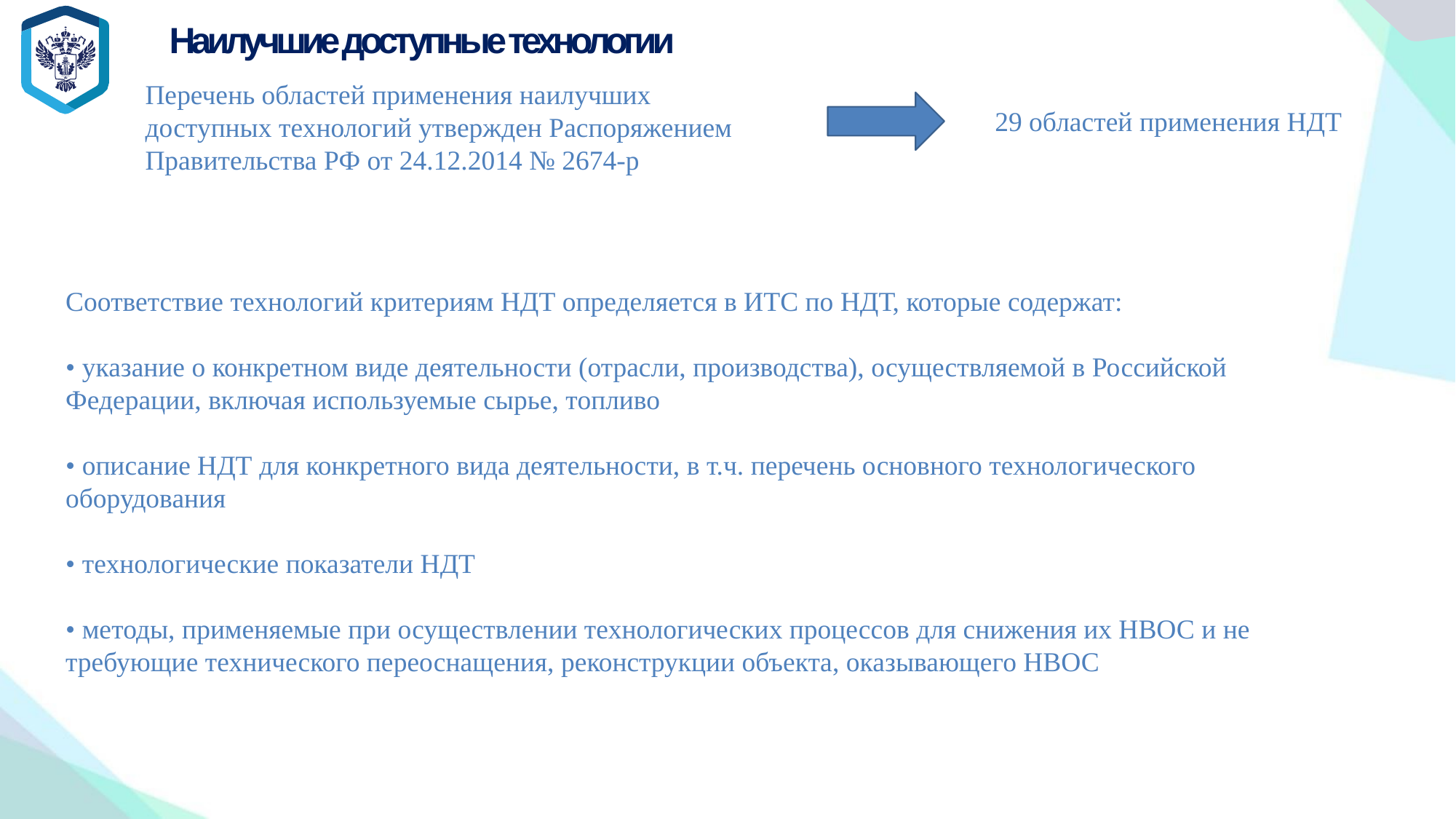

# Наилучшие доступные технологии

Перечень областей применения наилучших доступных технологий утвержден Распоряжением Правительства РФ от 24.12.2014 № 2674-р

29 областей применения НДТ
Соответствие технологий критериям НДТ определяется в ИТС по НДТ, которые содержат:

• указание о конкретном виде деятельности (отрасли, производства), осуществляемой в Российской Федерации, включая используемые сырье, топливо

• описание НДТ для конкретного вида деятельности, в т.ч. перечень основного технологического оборудования

• технологические показатели НДТ

• методы, применяемые при осуществлении технологических процессов для снижения их НВОС и не требующие технического переоснащения, реконструкции объекта, оказывающего НВОС